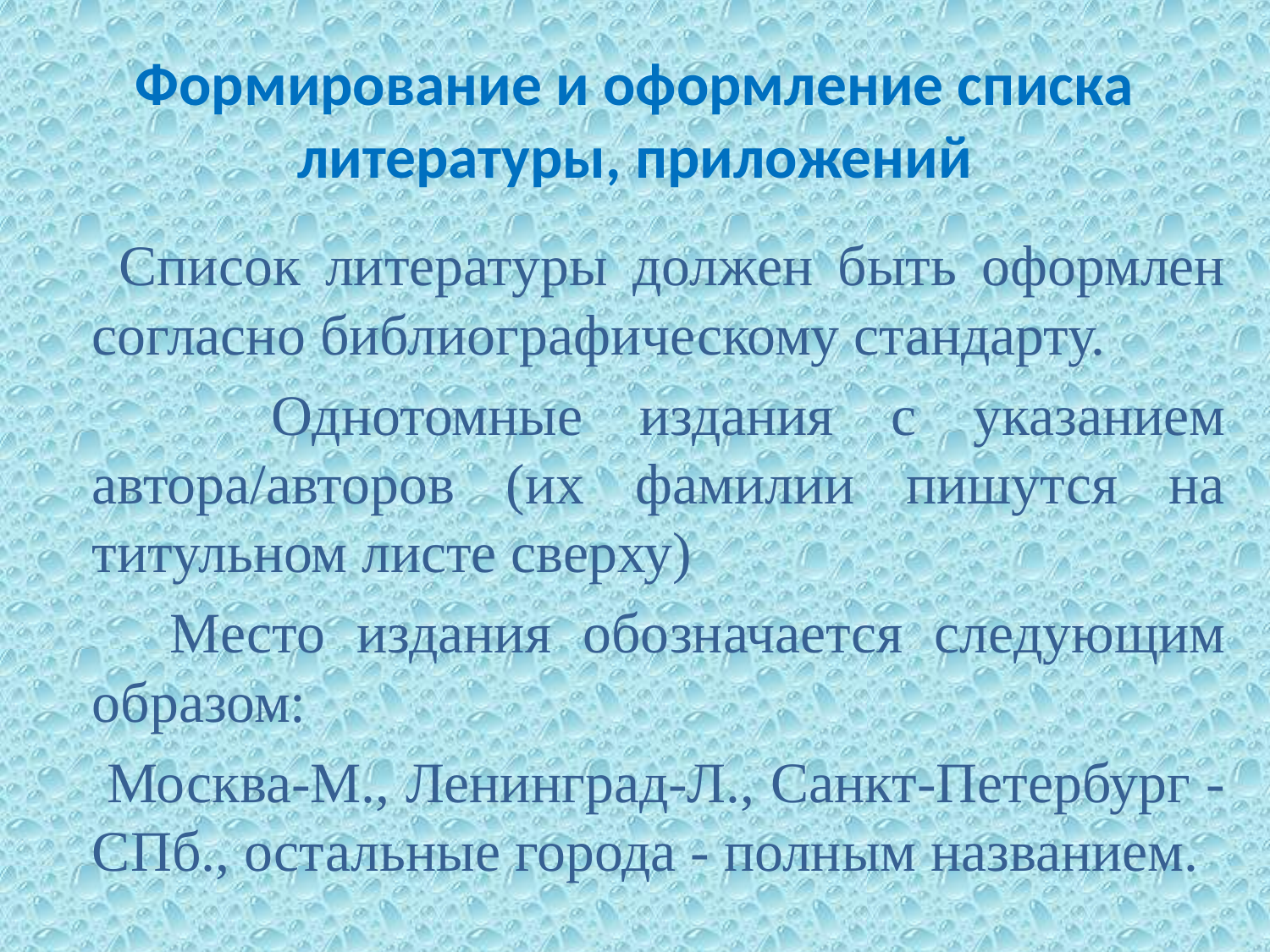

# Формирование и оформление списка литературы, приложений
   Список литературы должен быть оформлен согласно библиографическому стандарту.
    Однотомные издания с указанием автора/авторов (их фамилии пишутся на титульном листе сверху)
    Место издания обозначается следующим образом:
    Москва-М., Ленинград-Л., Санкт-Петербург - СПб., остальные города - полным названием.